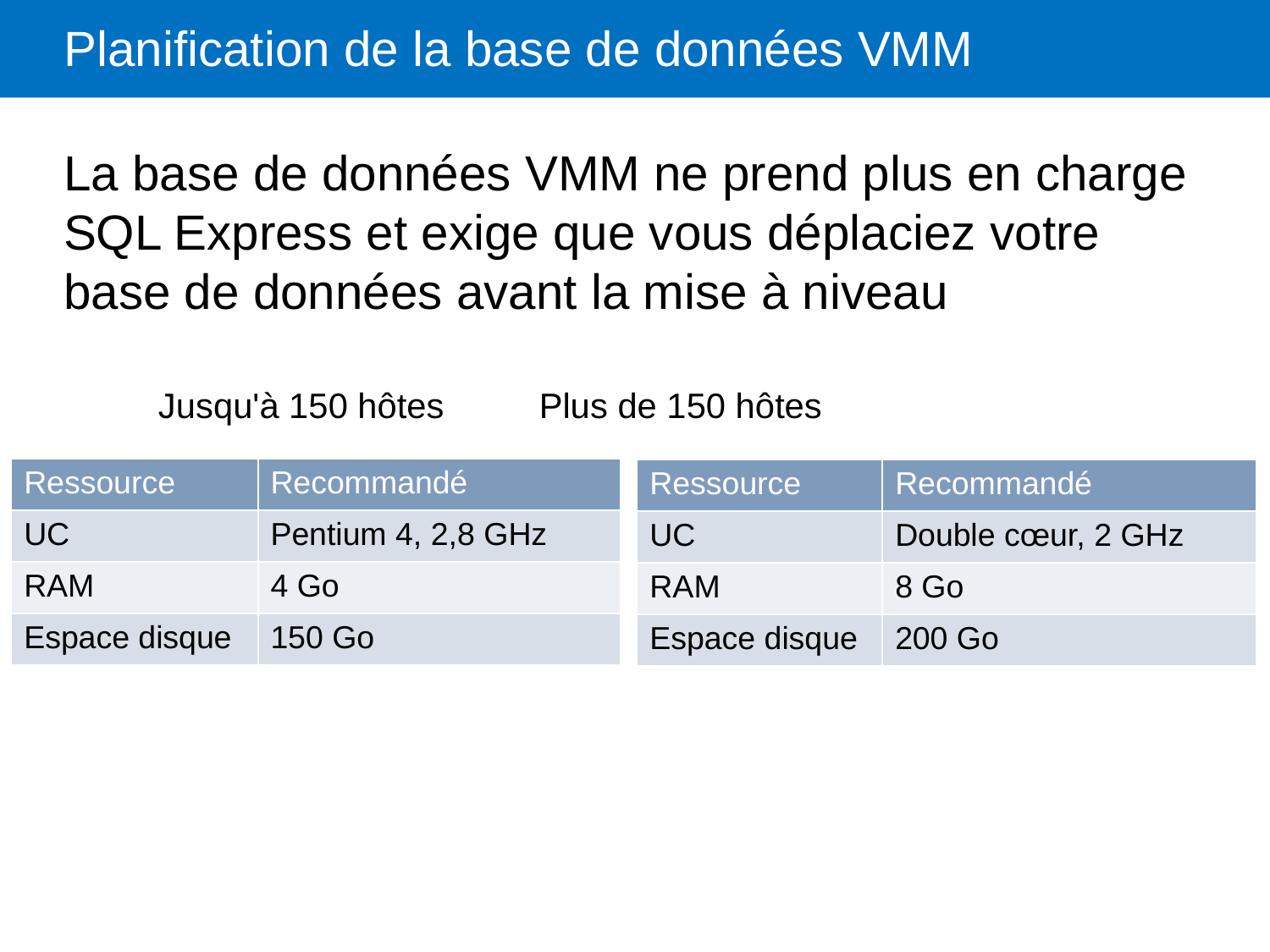

# Planification de la base de données VMM
La base de données VMM ne prend plus en charge SQL Express et exige que vous déplaciez votre base de données avant la mise à niveau

Jusqu'à 150 hôtes	Plus de 150 hôtes
| Ressource | Recommandé |
| --- | --- |
| UC | Pentium 4, 2,8 GHz |
| RAM | 4 Go |
| Espace disque | 150 Go |
| Ressource | Recommandé |
| --- | --- |
| UC | Double cœur, 2 GHz |
| RAM | 8 Go |
| Espace disque | 200 Go |